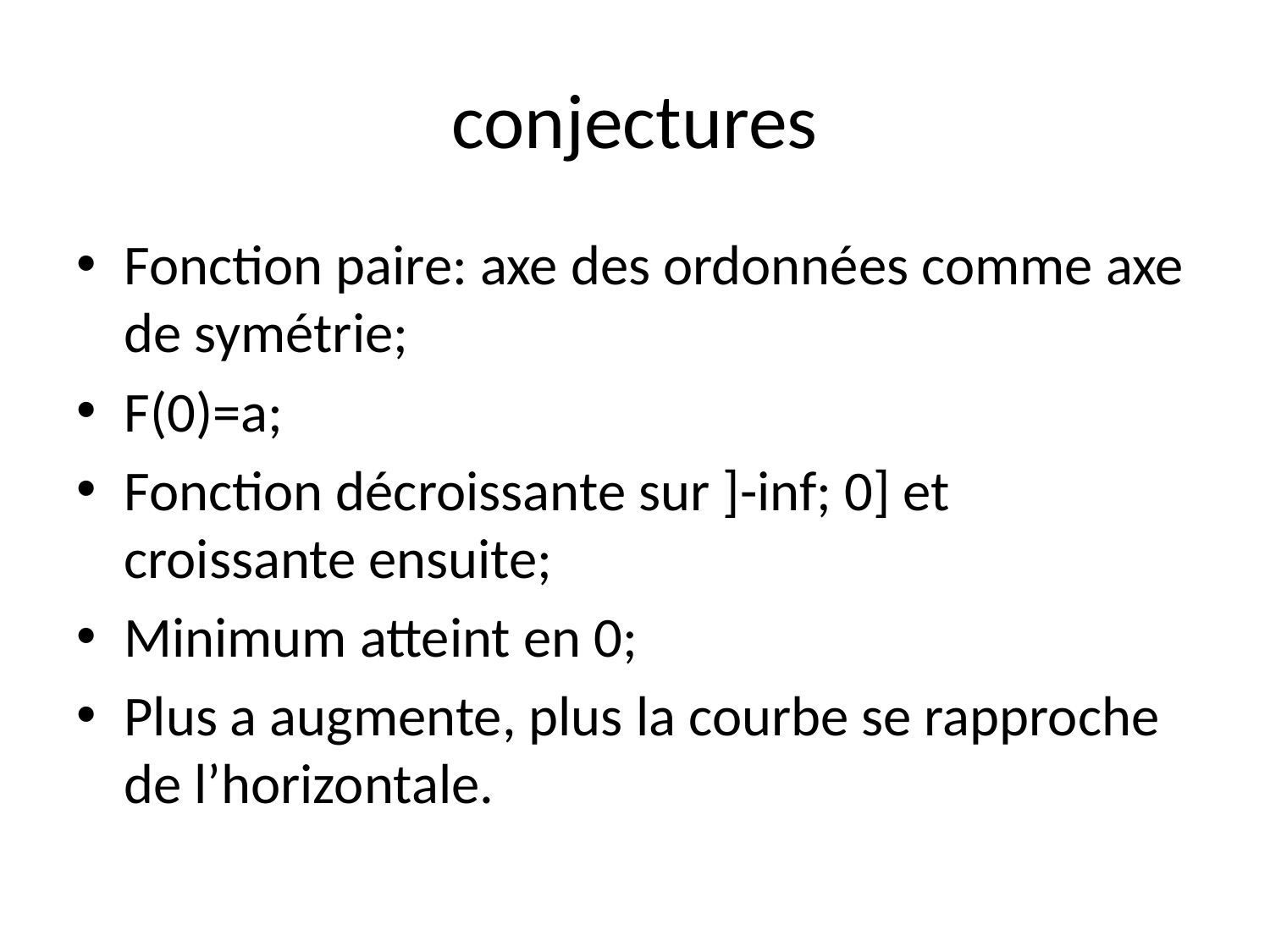

# conjectures
Fonction paire: axe des ordonnées comme axe de symétrie;
F(0)=a;
Fonction décroissante sur ]-inf; 0] et croissante ensuite;
Minimum atteint en 0;
Plus a augmente, plus la courbe se rapproche de l’horizontale.